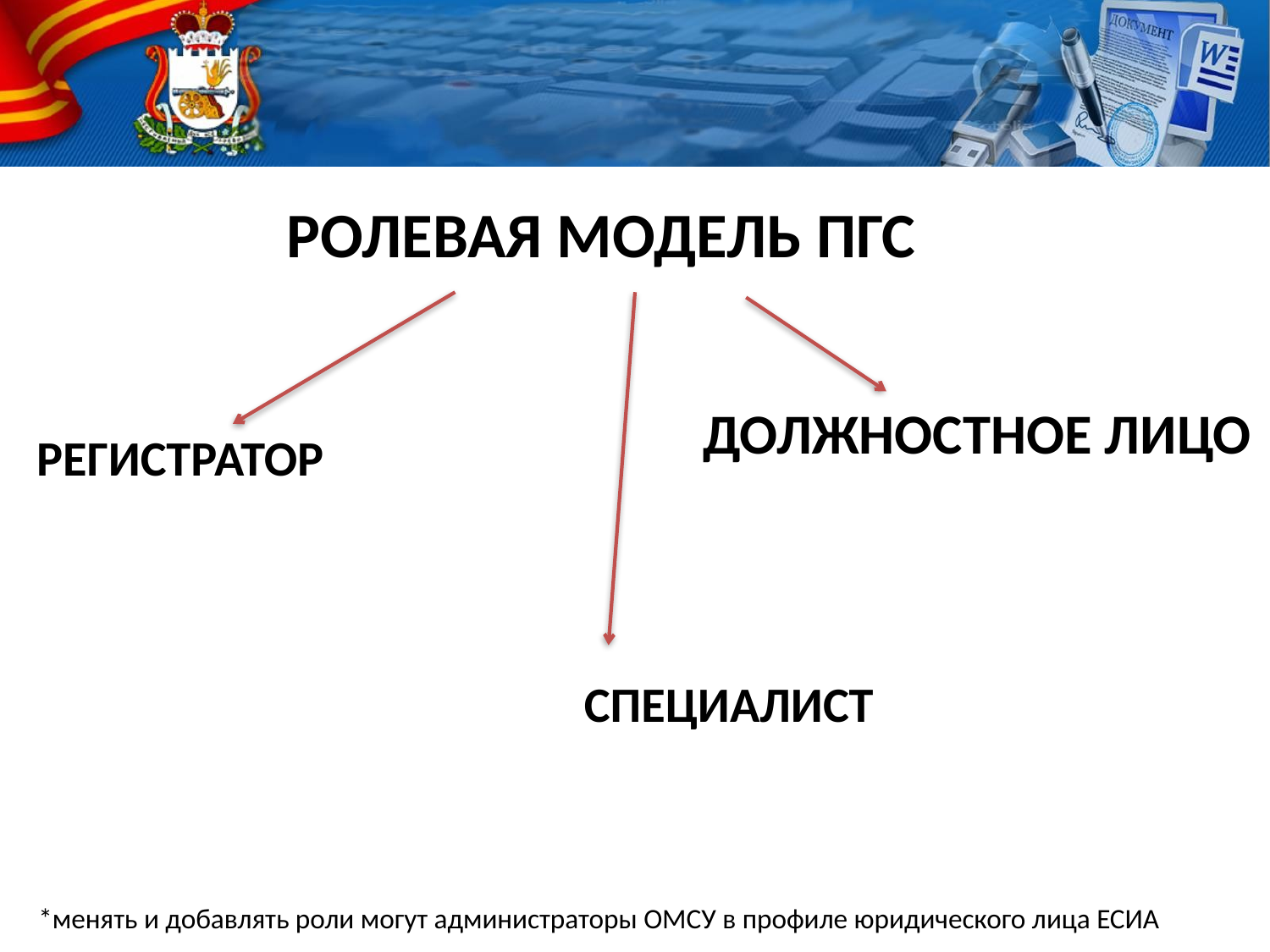

РОЛЕВАЯ МОДЕЛЬ ПГС
ДОЛЖНОСТНОЕ ЛИЦО
РЕГИСТРАТОР

СПЕЦИАЛИСТ
*менять и добавлять роли могут администраторы ОМСУ в профиле юридического лица ЕСИА